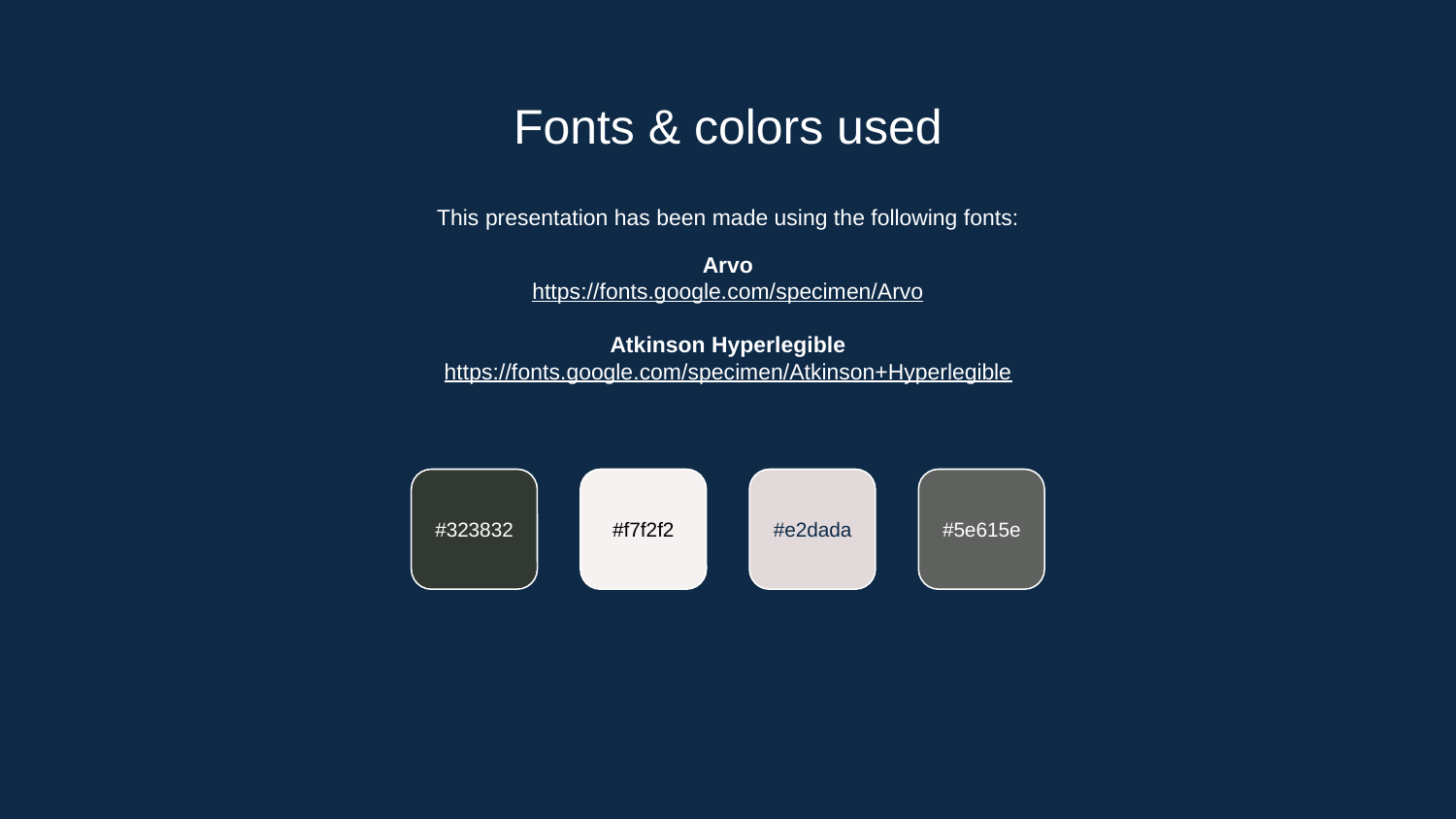

# Fonts & colors used
This presentation has been made using the following fonts:
Arvo
https://fonts.google.com/specimen/Arvo

Atkinson Hyperlegible
https://fonts.google.com/specimen/Atkinson+Hyperlegible

#323832
#f7f2f2
#e2dada
#5e615e